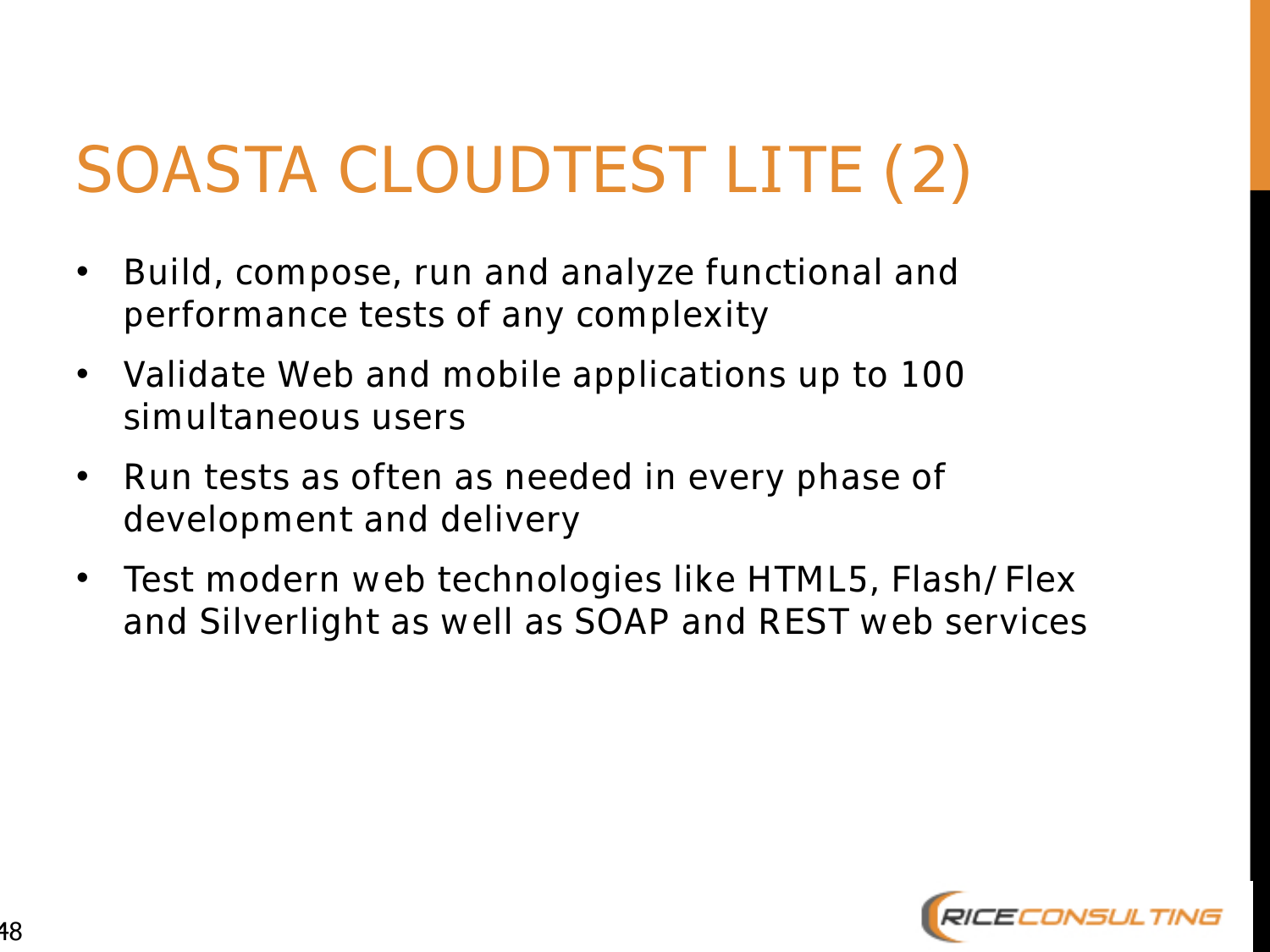

# SOASTA CloudTest Lite (2)
Build, compose, run and analyze functional and performance tests of any complexity
Validate Web and mobile applications up to 100 simultaneous users
Run tests as often as needed in every phase of development and delivery
Test modern web technologies like HTML5, Flash/Flex and Silverlight as well as SOAP and REST web services